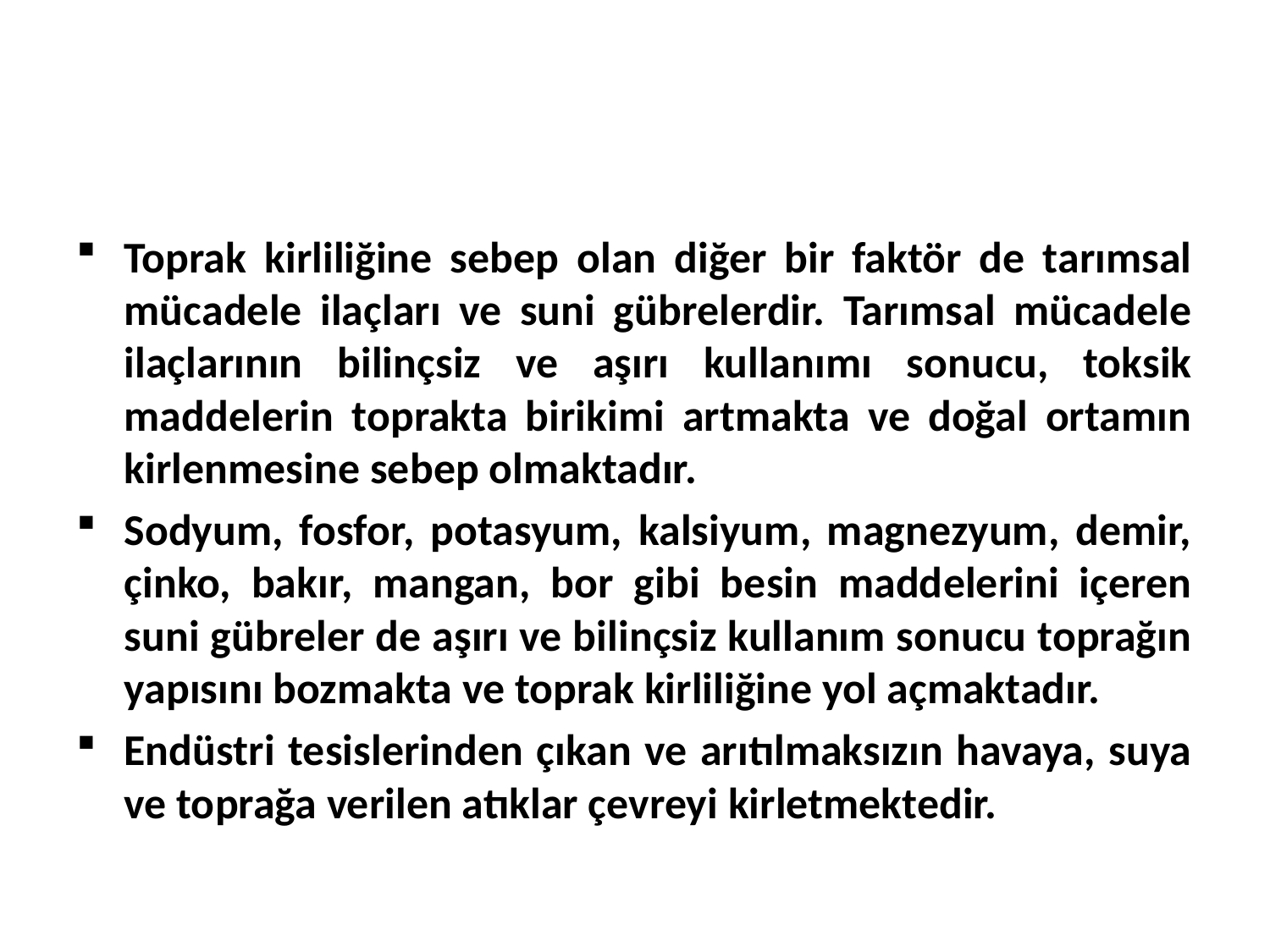

#
Toprak kirliliğine sebep olan diğer bir faktör de tarımsal mücadele ilaçları ve suni gübrelerdir. Tarımsal mücadele ilaçlarının bilinçsiz ve aşırı kullanımı sonucu, toksik maddelerin toprakta birikimi artmakta ve doğal ortamın kirlenmesine sebep olmaktadır.
Sodyum, fosfor, potasyum, kalsiyum, magnezyum, demir, çinko, bakır, mangan, bor gibi besin maddelerini içeren suni gübreler de aşırı ve bilinçsiz kullanım sonucu toprağın yapısını bozmakta ve toprak kirliliğine yol açmaktadır.
Endüstri tesislerinden çıkan ve arıtılmaksızın havaya, suya ve toprağa verilen atıklar çevreyi kirletmektedir.